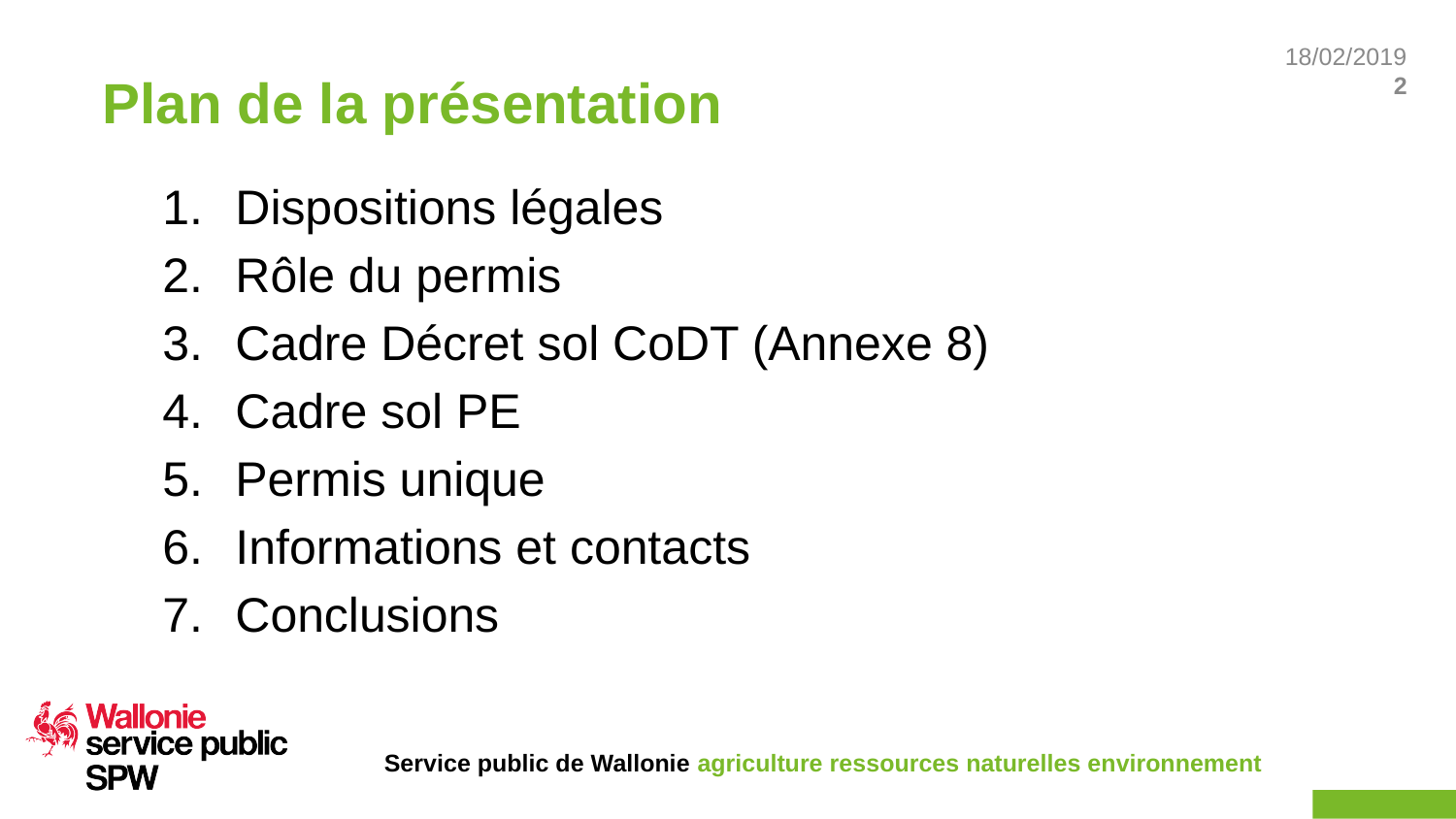

# Plan de la présentation
Dispositions légales
Rôle du permis
Cadre Décret sol CoDT (Annexe 8)
Cadre sol PE
Permis unique
Informations et contacts
Conclusions